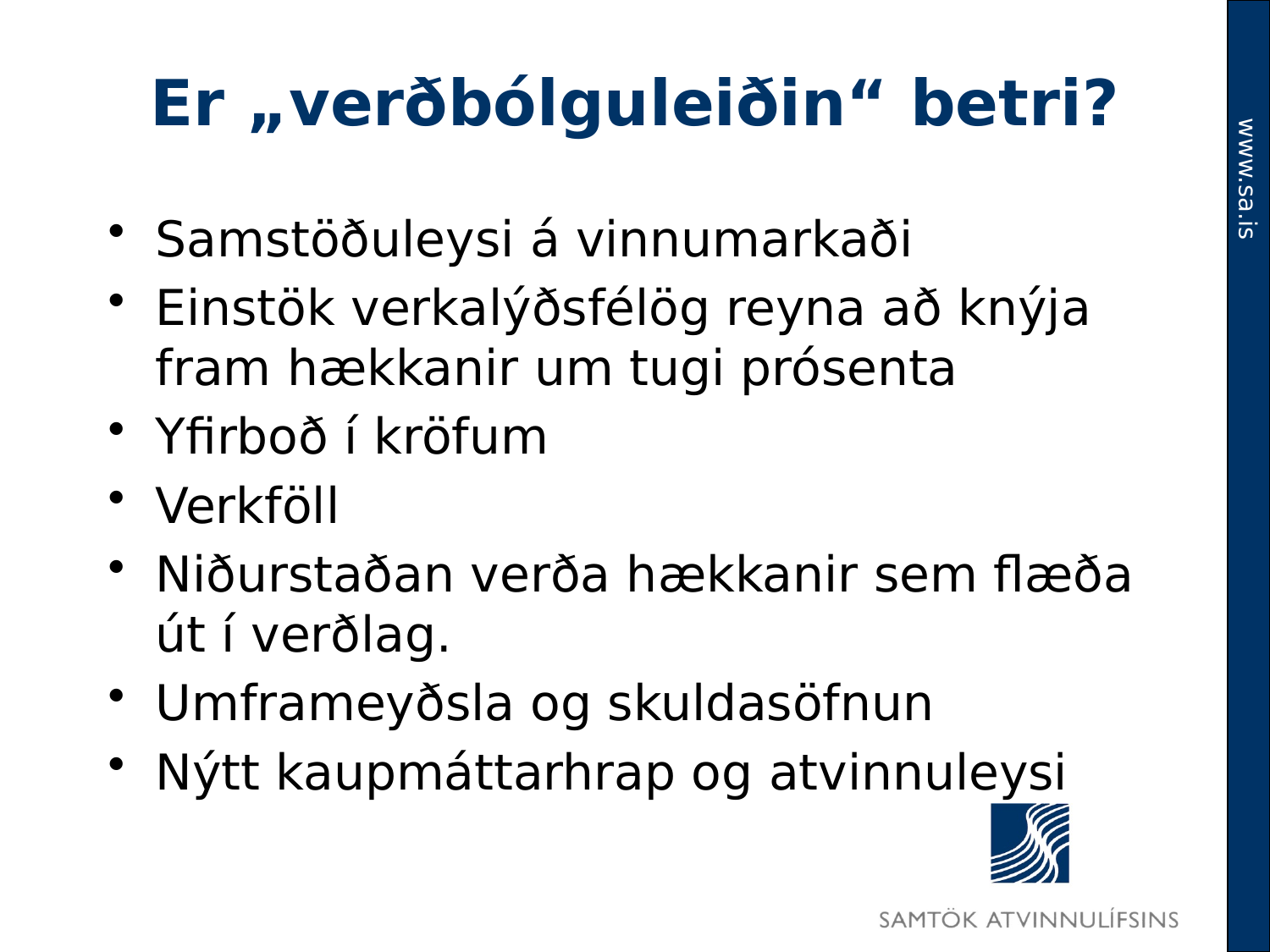

# Er „verðbólguleiðin“ betri?
Samstöðuleysi á vinnumarkaði
Einstök verkalýðsfélög reyna að knýja fram hækkanir um tugi prósenta
Yfirboð í kröfum
Verkföll
Niðurstaðan verða hækkanir sem flæða út í verðlag.
Umframeyðsla og skuldasöfnun
Nýtt kaupmáttarhrap og atvinnuleysi